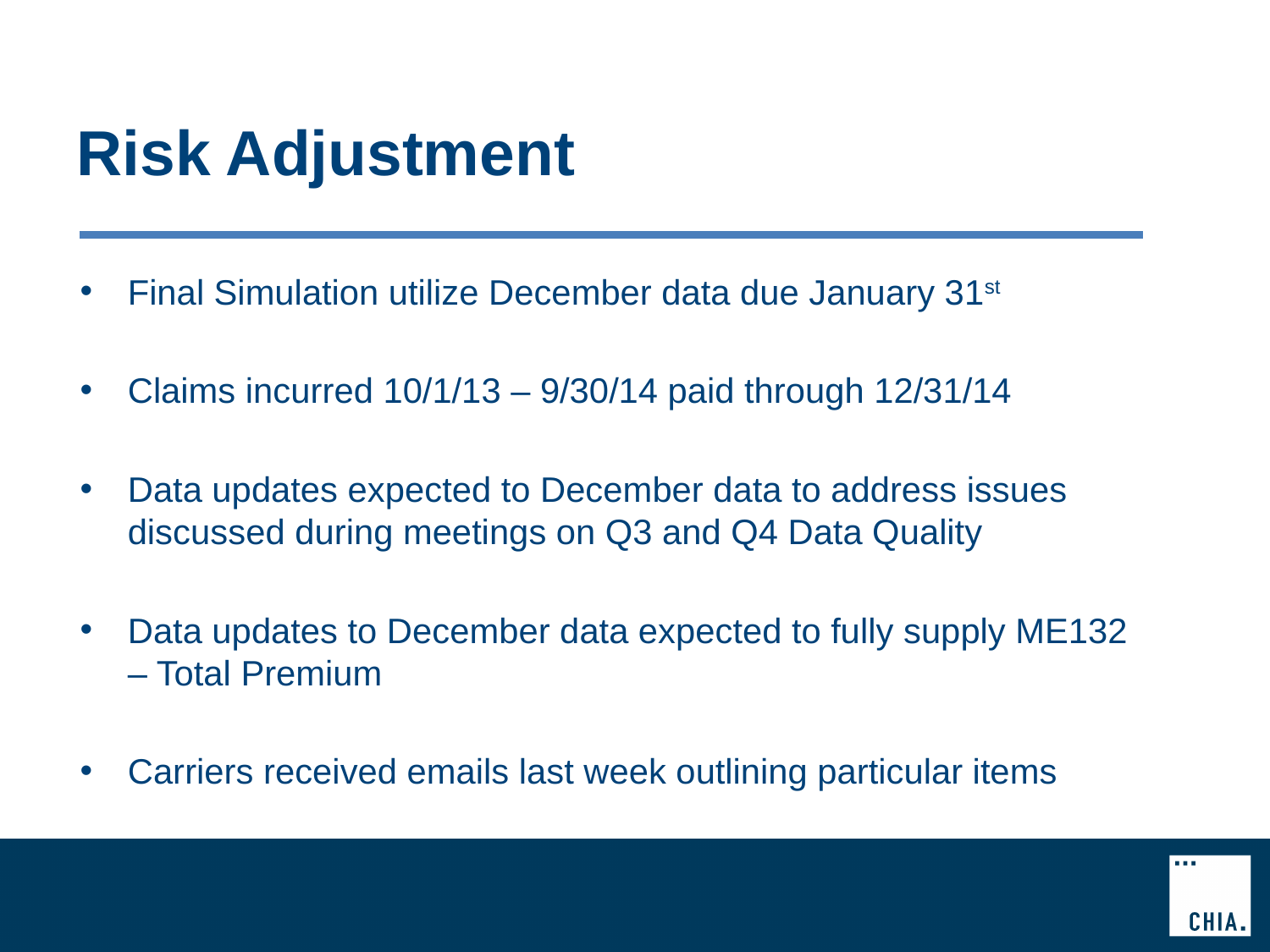

# Risk Adjustment
Final Simulation utilize December data due January 31st

Claims incurred 10/1/13 – 9/30/14 paid through 12/31/14

Data updates expected to December data to address issues discussed during meetings on Q3 and Q4 Data Quality

Data updates to December data expected to fully supply ME132 – Total Premium

Carriers received emails last week outlining particular items